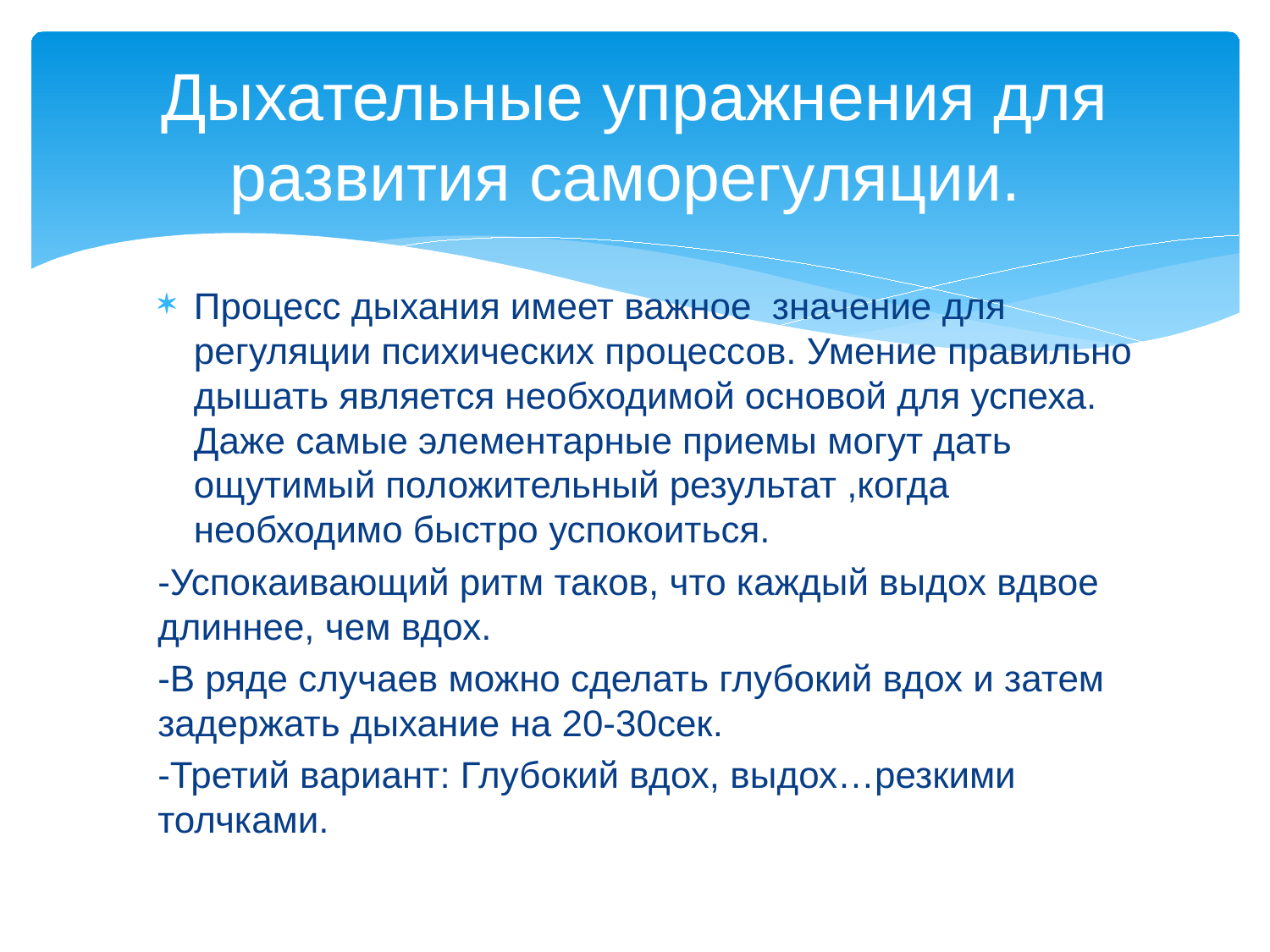

# Дыхательные упражнения для развития саморегуляции.
Процесс дыхания имеет важное  значение для регуляции психических процессов. Умение правильно дышать является необходимой основой для успеха. Даже самые элементарные приемы могут дать ощутимый положительный результат ,когда необходимо быстро успокоиться.
-Успокаивающий ритм таков, что каждый выдох вдвое длиннее, чем вдох.
-В ряде случаев можно сделать глубокий вдох и затем задержать дыхание на 20-30сек.
-Третий вариант: Глубокий вдох, выдох…резкими толчками.